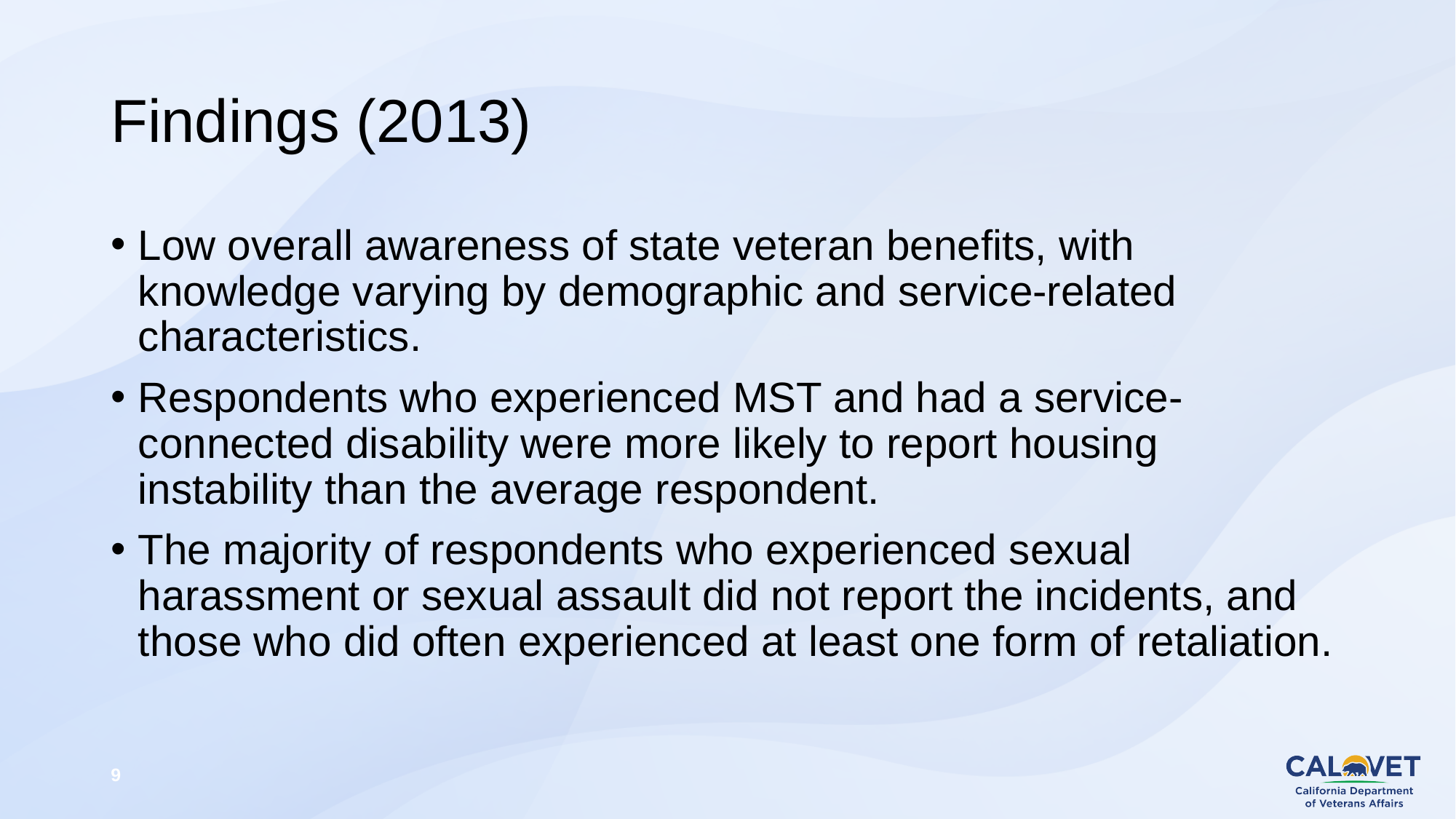

# Findings (2013)
Low overall awareness of state veteran benefits, with knowledge varying by demographic and service-related characteristics.
Respondents who experienced MST and had a service-connected disability were more likely to report housing instability than the average respondent.
The majority of respondents who experienced sexual harassment or sexual assault did not report the incidents, and those who did often experienced at least one form of retaliation.
9